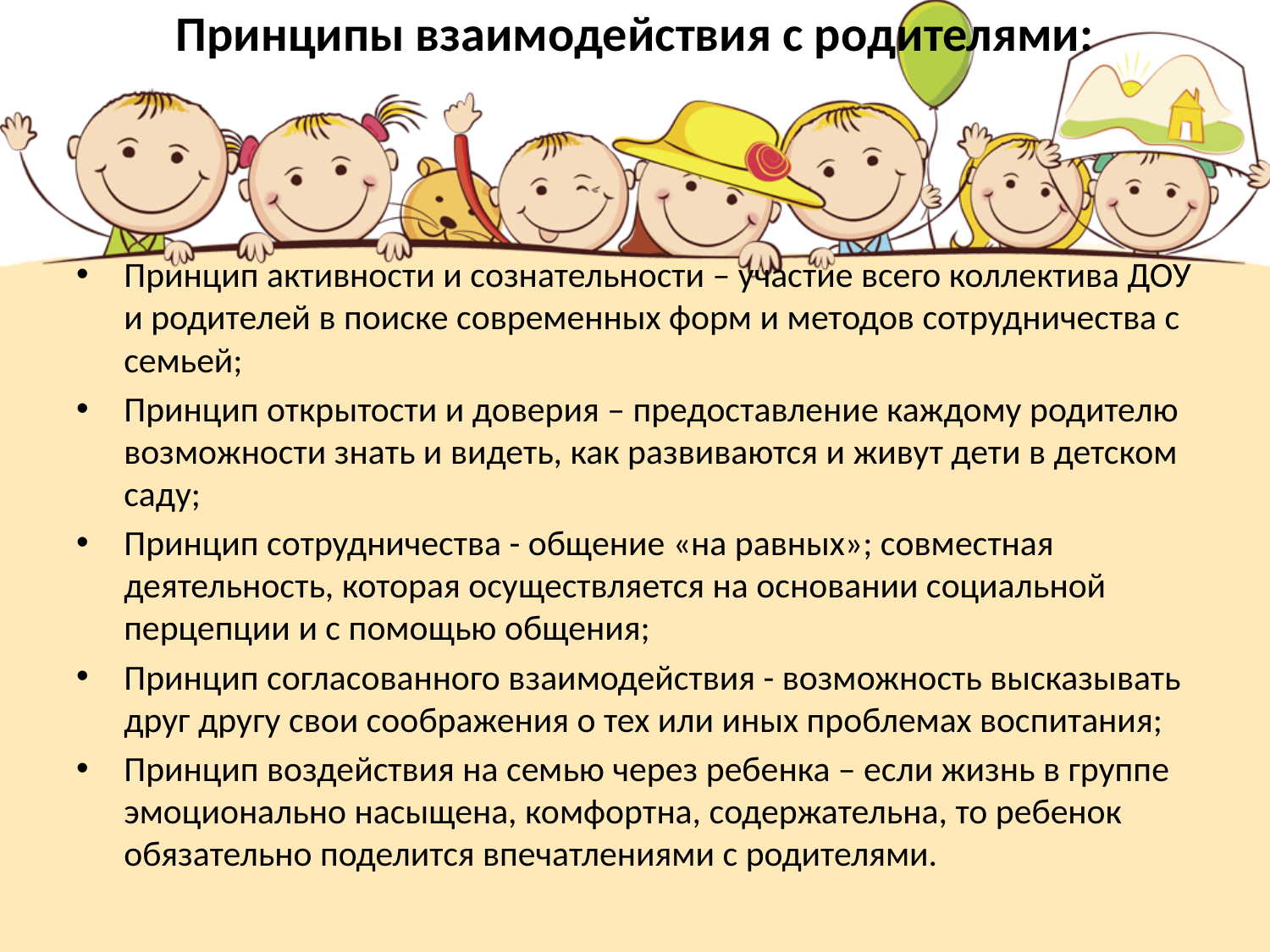

# Принципы взаимодействия с родителями:
Принцип активности и сознательности – участие всего коллектива ДОУ и родителей в поиске современных форм и методов сотрудничества с семьей;
Принцип открытости и доверия – предоставление каждому родителю возможности знать и видеть, как развиваются и живут дети в детском саду;
Принцип сотрудничества - общение «на равных»; совместная деятельность, которая осуществляется на основании социальной перцепции и с помощью общения;
Принцип согласованного взаимодействия - возможность высказывать друг другу свои соображения о тех или иных проблемах воспитания;
Принцип воздействия на семью через ребенка – если жизнь в группе эмоционально насыщена, комфортна, содержательна, то ребенок обязательно поделится впечатлениями с родителями.